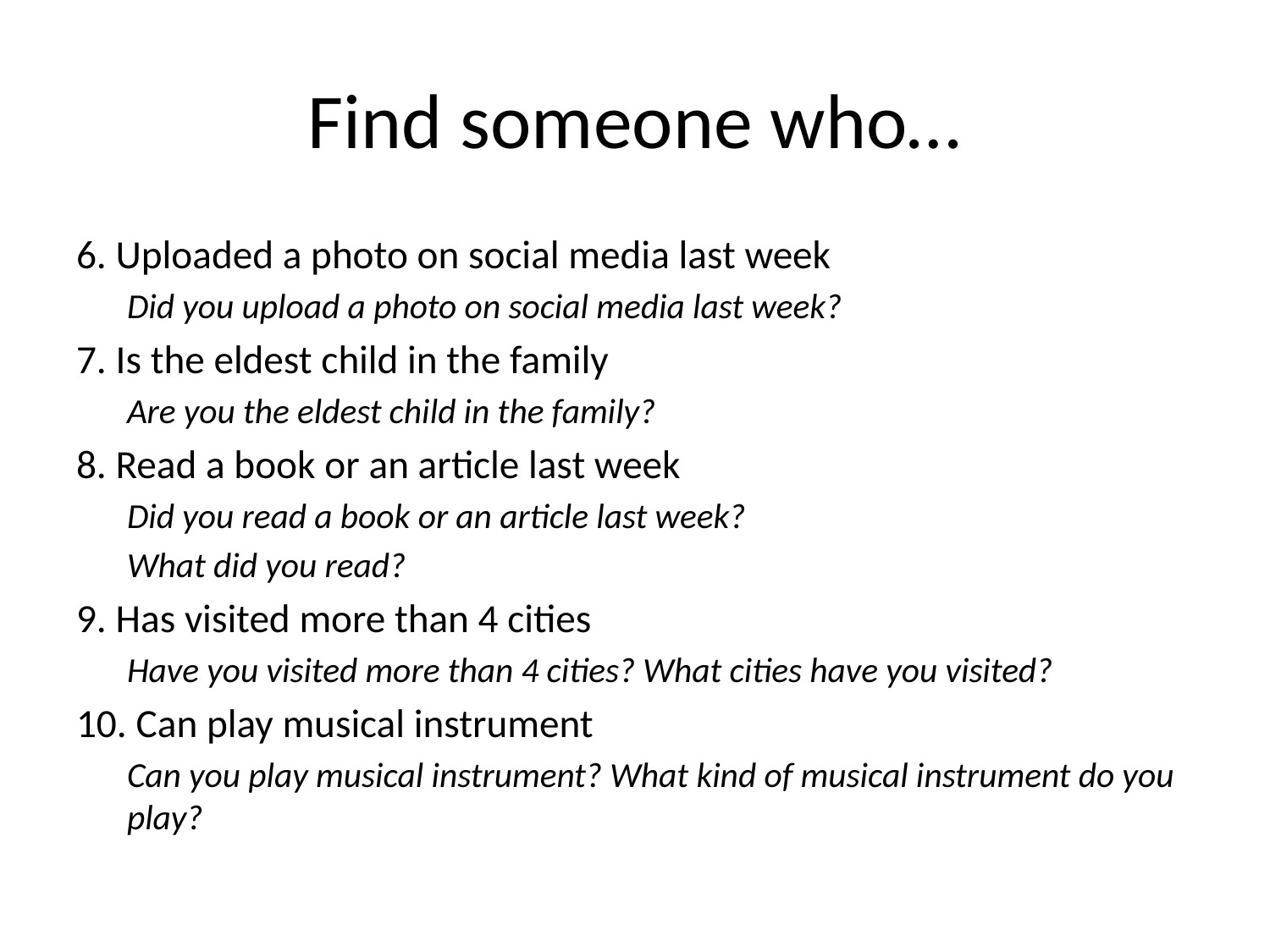

# Find someone who…
6. Uploaded a photo on social media last week
Did you upload a photo on social media last week?
7. Is the eldest child in the family
Are you the eldest child in the family?
8. Read a book or an article last week
Did you read a book or an article last week?
What did you read?
9. Has visited more than 4 cities
Have you visited more than 4 cities? What cities have you visited?
10. Can play musical instrument
Can you play musical instrument? What kind of musical instrument do you play?